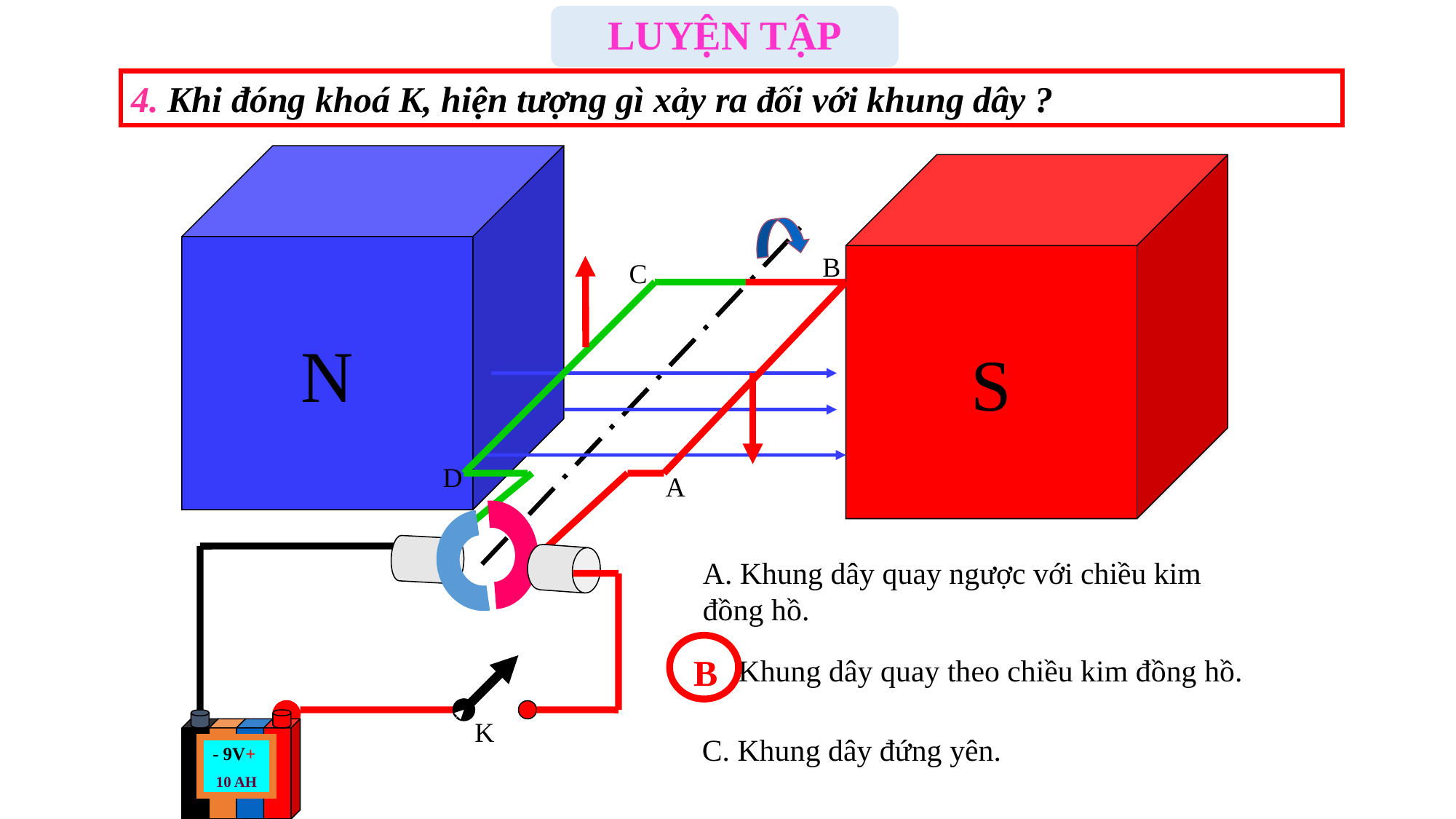

LUYỆN TẬP
4. Khi đóng khoá K, hiện tượng gì xảy ra đối với khung dây ?
N
S

B
C

D

A

A. Khung dây quay ngược với chiều kim đồng hồ.

B
B. Khung dây quay theo chiều kim đồng hồ.

- 9V+
10 AH

K

C. Khung dây đứng yên.